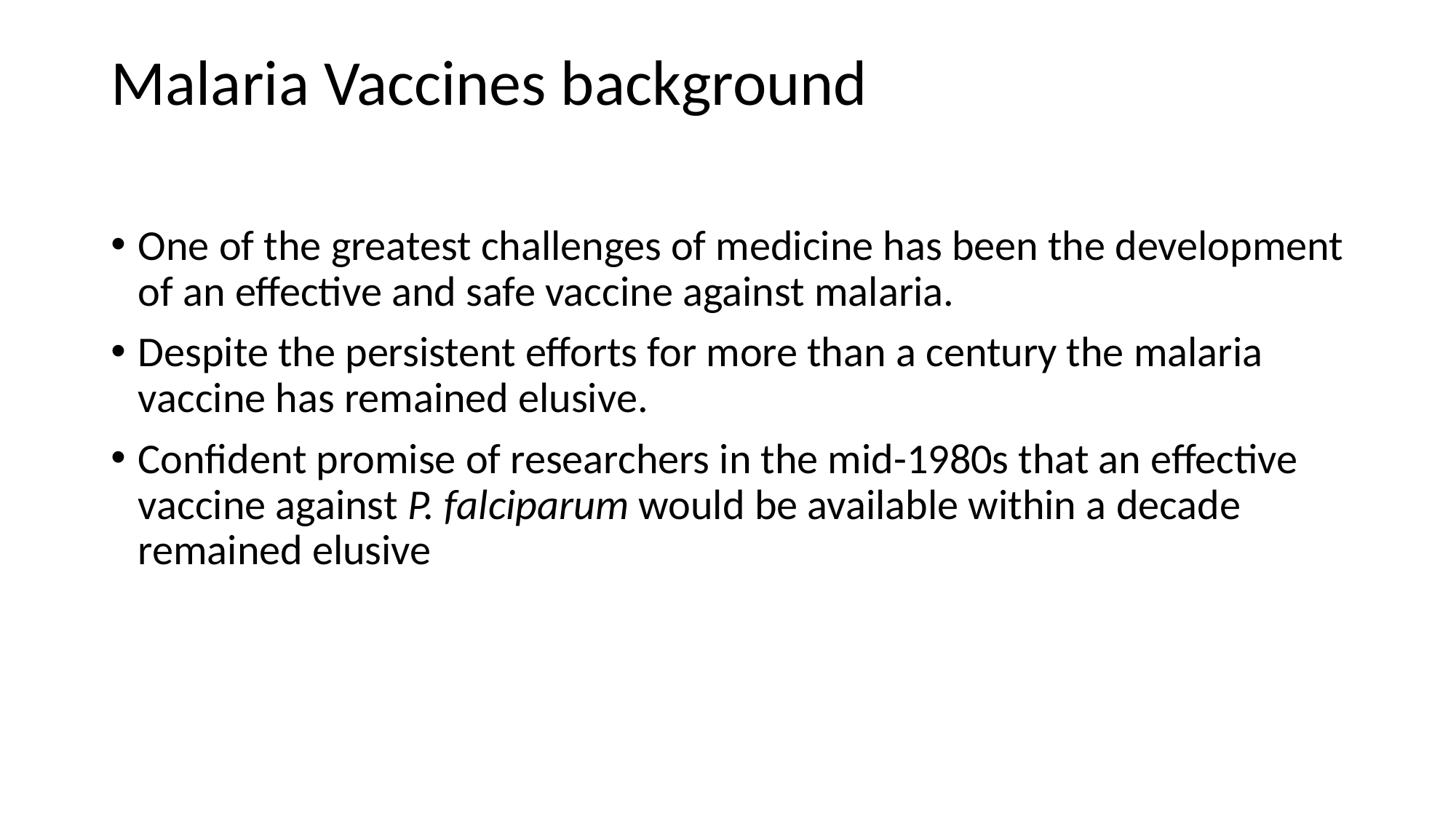

# Malaria Vaccines background
One of the greatest challenges of medicine has been the development of an effective and safe vaccine against malaria.
Despite the persistent efforts for more than a century the malaria vaccine has remained elusive.
Confident promise of researchers in the mid-1980s that an effective vaccine against P. falciparum would be available within a decade remained elusive